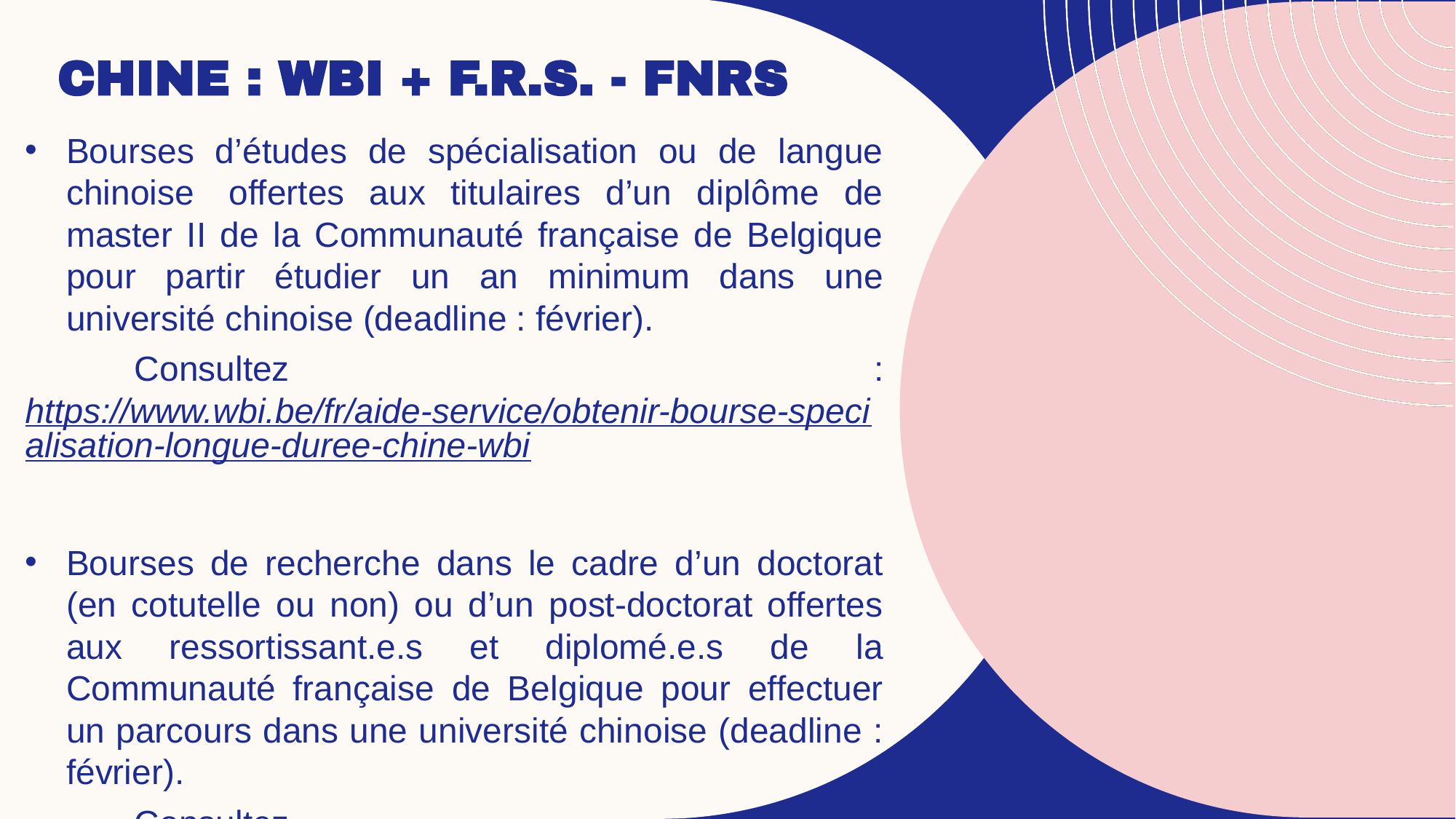

# Chine : WBI + F.R.S. - FNRS
Bourses d’études de spécialisation ou de langue chinoise  offertes aux titulaires d’un diplôme de master II de la Communauté française de Belgique pour partir étudier un an minimum dans une université chinoise (deadline : février).
	Consultez : https://www.wbi.be/fr/aide-service/obtenir-bourse-specialisation-longue-duree-chine-wbi

Bourses de recherche dans le cadre d’un doctorat (en cotutelle ou non) ou d’un post-doctorat offertes aux ressortissant.e.s et diplomé.e.s de la Communauté française de Belgique pour effectuer un parcours dans une université chinoise (deadline : février).
	Consultez : https://www.wbi.be/fr/aide-service/obtenir-bourse-specialisation-niveau-doctoral-ou-postdoctoral-chine-wbi